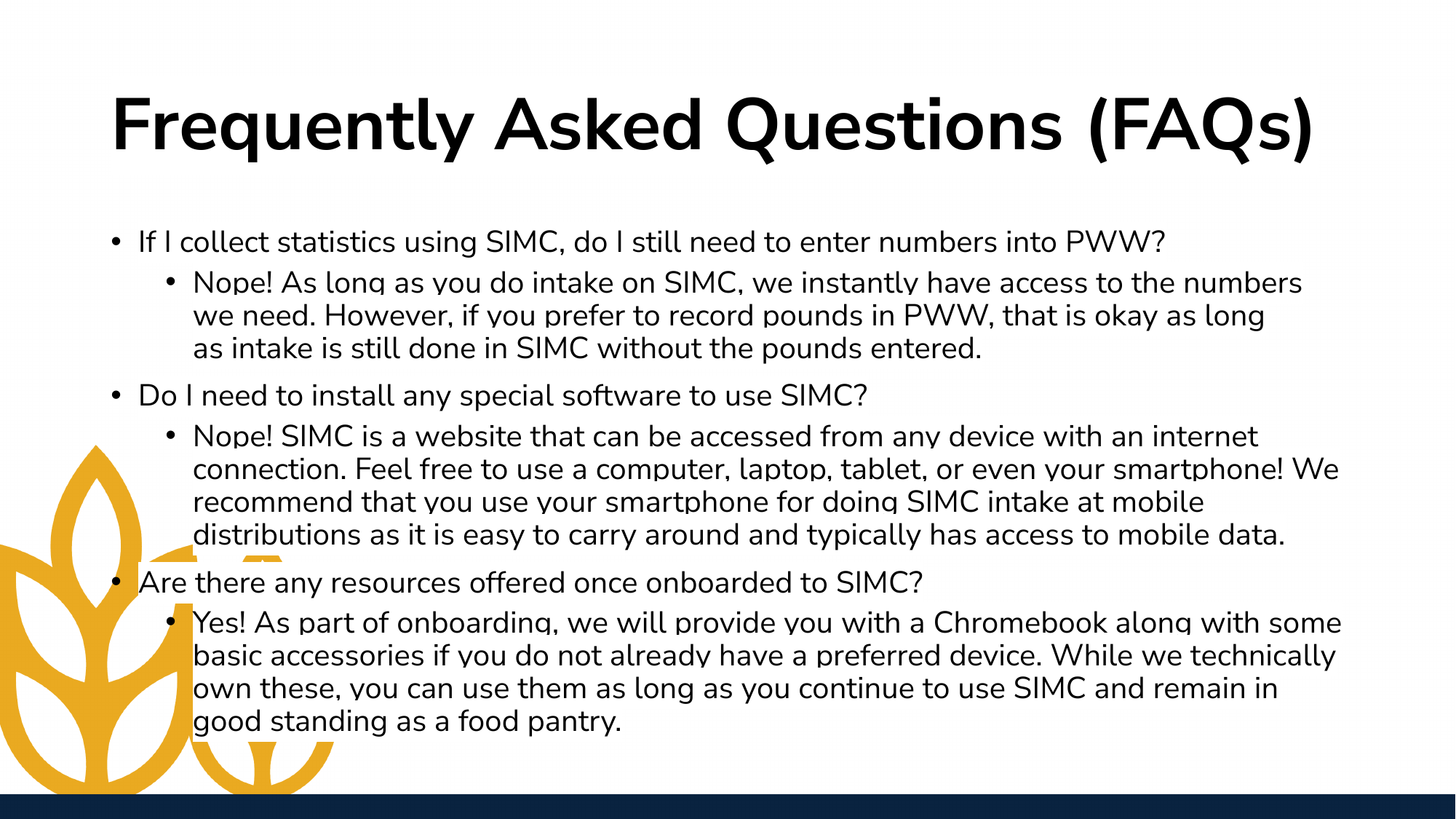

# Frequently Asked Questions (FAQs)
If I collect statistics using SIMC, do I still need to enter numbers into PWW?
Nope! As long as you do intake on SIMC, we instantly have access to the numbers we need. However, if you prefer to record pounds in PWW, that is okay as long as intake is still done in SIMC without the pounds entered.
Do I need to install any special software to use SIMC?
Nope! SIMC is a website that can be accessed from any device with an internet connection. Feel free to use a computer, laptop, tablet, or even your smartphone! We recommend that you use your smartphone for doing SIMC intake at mobile distributions as it is easy to carry around and typically has access to mobile data.
Are there any resources offered once onboarded to SIMC?
Yes! As part of onboarding, we will provide you with a Chromebook along with some basic accessories if you do not already have a preferred device. While we technically own these, you can use them as long as you continue to use SIMC and remain in good standing as a food pantry.